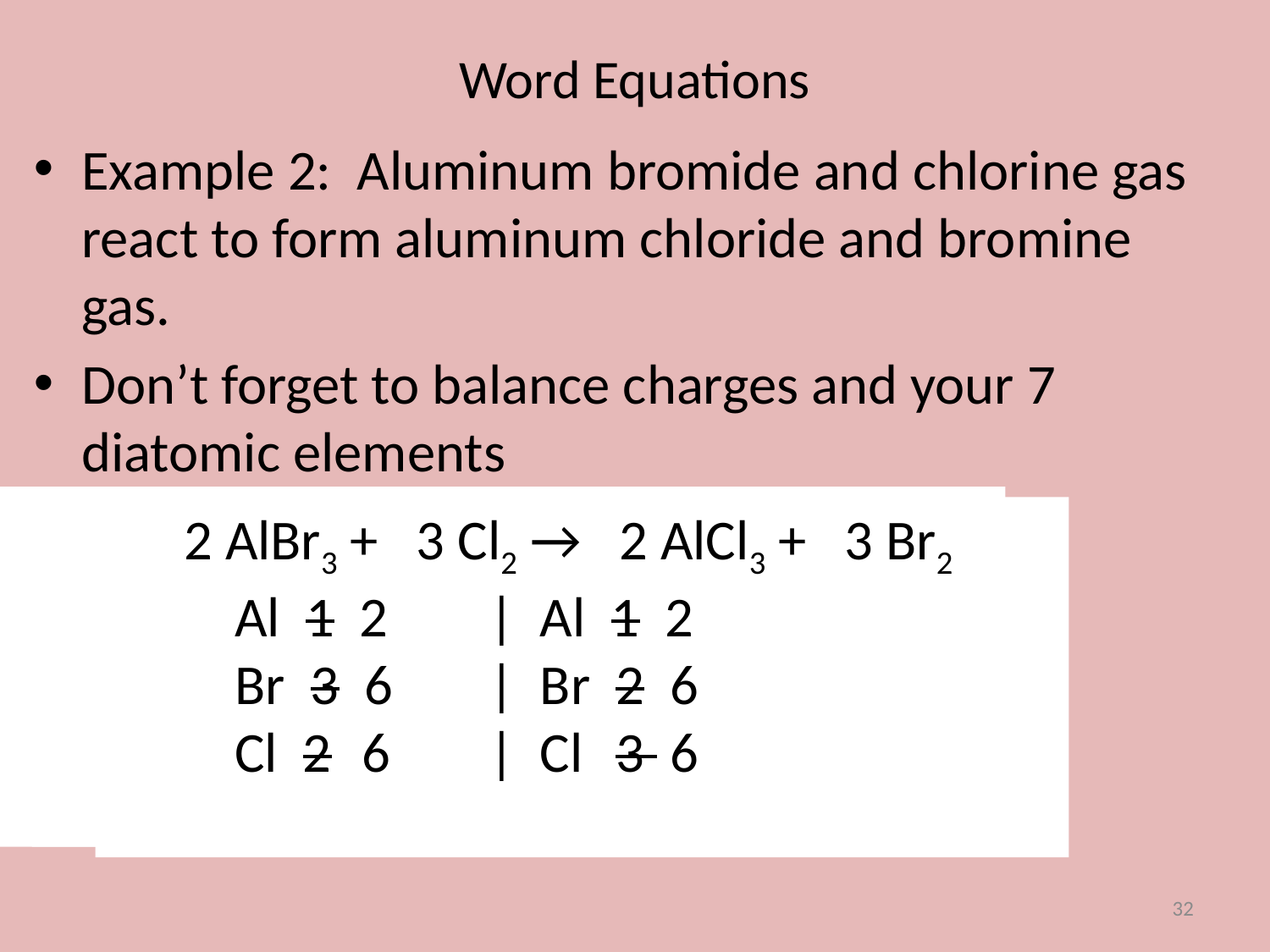

# Word Equations
Example 2:  Aluminum bromide and chlorine gas react to form aluminum chloride and bromine gas.
Don’t forget to balance charges and your 7 diatomic elements
 AlBr3 +   Cl2 →   AlCl3 +    Br2
Now Balance Atoms like normal
 	AlBr3 +   Cl2 →   AlCl3 +    Br2
	Al  1		|  Al  1
	Br  3		|  Br	2
	Cl  2		|  Cl	3

      2 AlBr3 +   Cl2 →   AlCl3 +   3 Br2
	Al  1  2	|  Al  1
	Br  3  6	|  Br	2  6
	Cl  2		|  Cl	3

      2 AlBr3 +   3 Cl2 →   2 AlCl3 +   3 Br2
	Al  1  2	|  Al  1  2
	Br  3  6	|  Br	2  6
	Cl  2	6	|  Cl	3  6

32